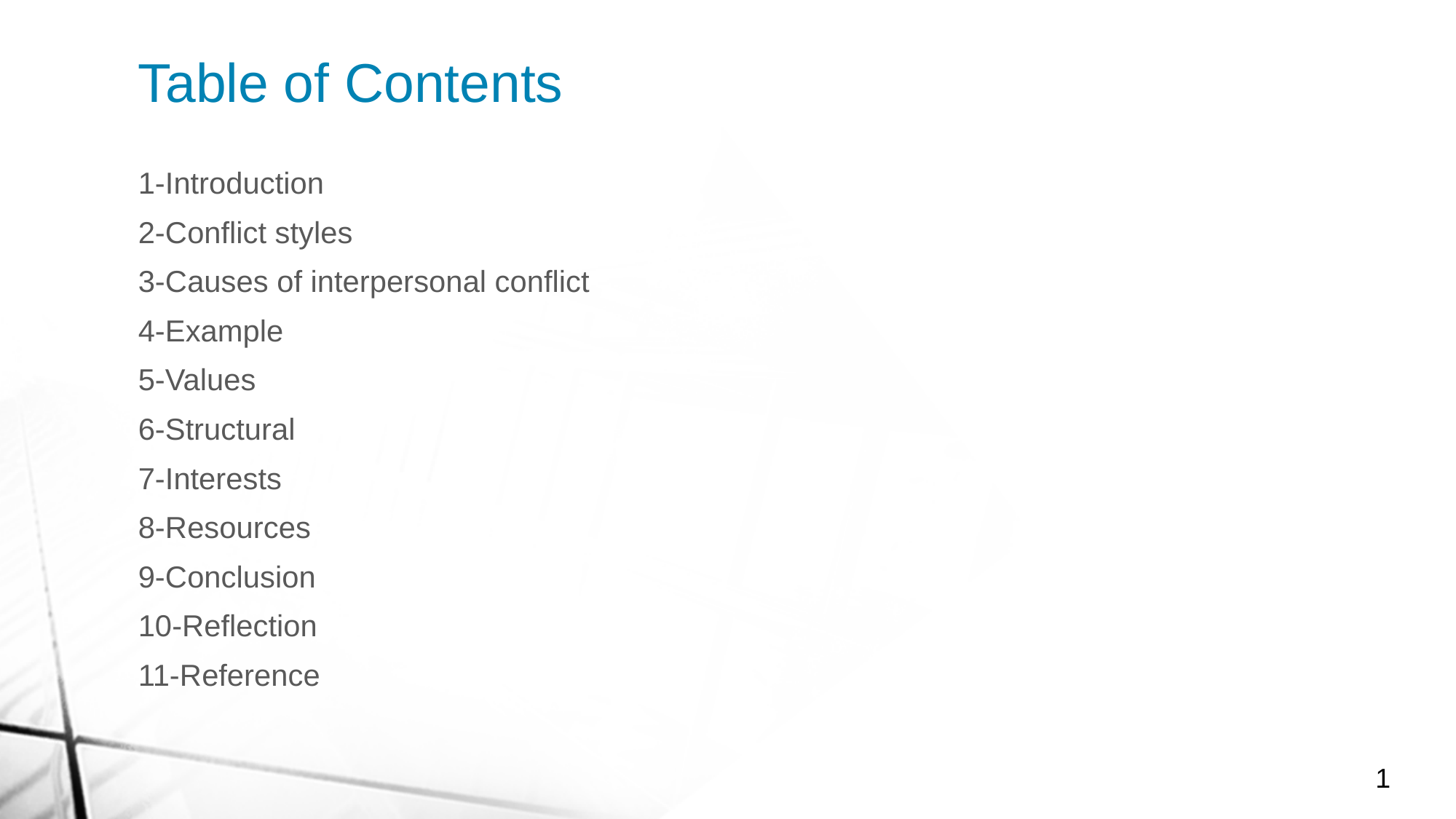

# Table of Contents
1-Introduction
2-Conflict styles
3-Causes of interpersonal conflict
4-Example
5-Values
6-Structural
7-Interests
8-Resources
9-Conclusion
10-Reflection
11-Reference

1